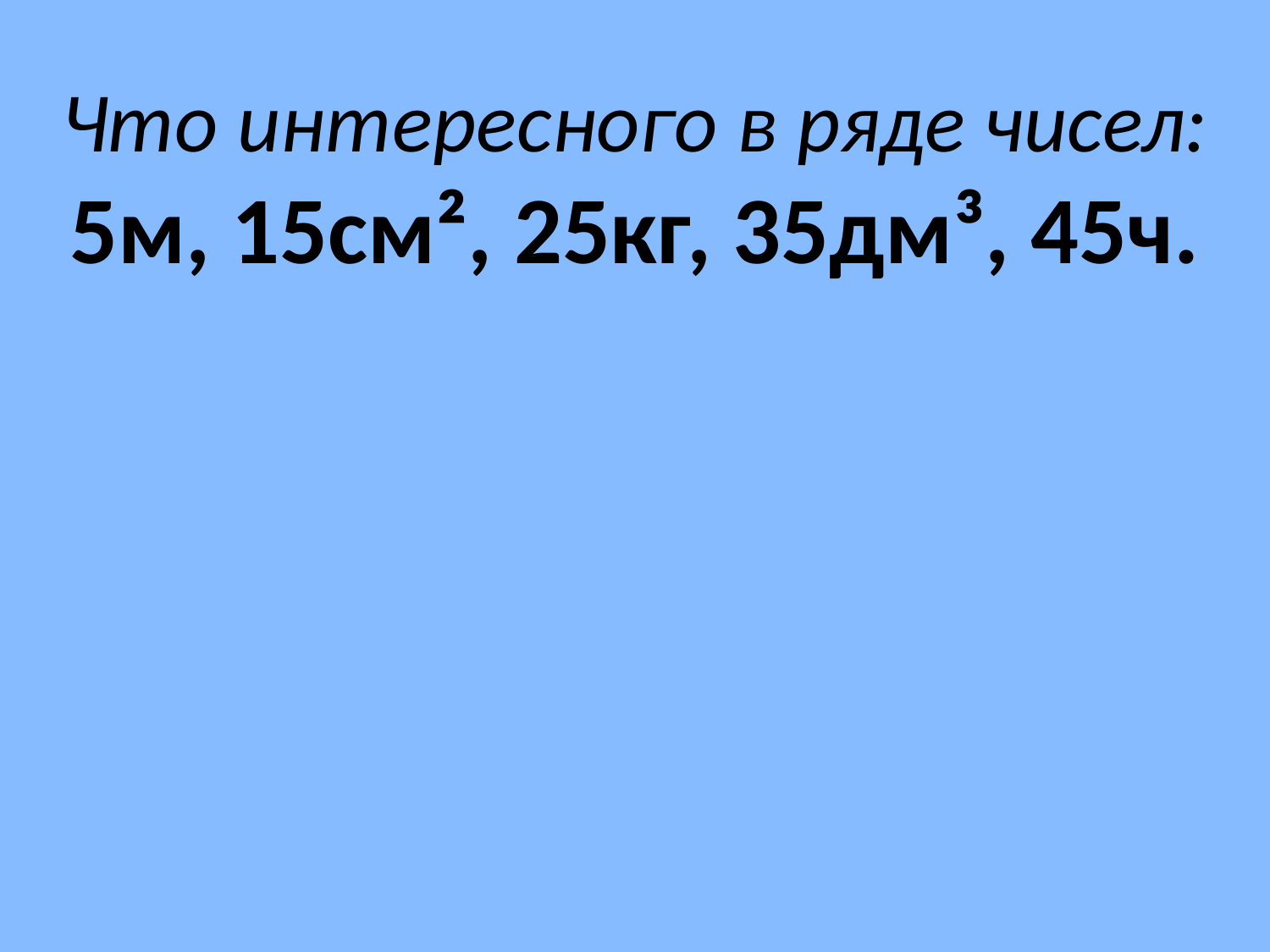

Что интересного в ряде чисел:
5м, 15см², 25кг, 35дм³, 45ч.